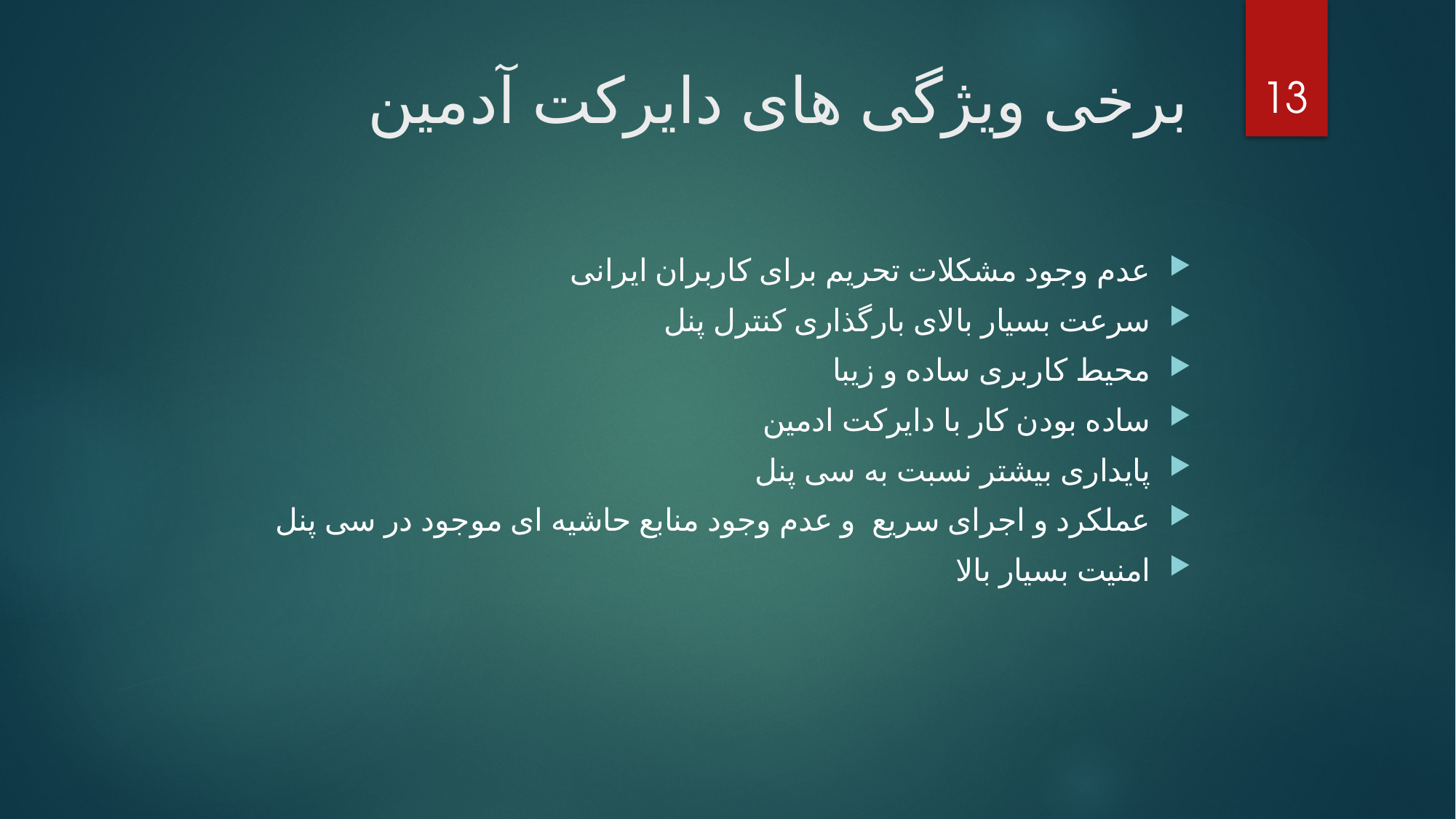

13
# برخی ویژگی های دایرکت آدمین
عدم وجود مشکلات تحریم برای کاربران ایرانی
سرعت بسیار بالای بارگذاری کنترل پنل
محیط کاربری ساده و زیبا
ساده بودن کار با دایرکت ادمین
پایداری بیشتر نسبت به سی پنل
عملکرد و اجرای سریع  و عدم وجود منابع حاشیه ای موجود در سی پنل
امنیت بسیار بالا